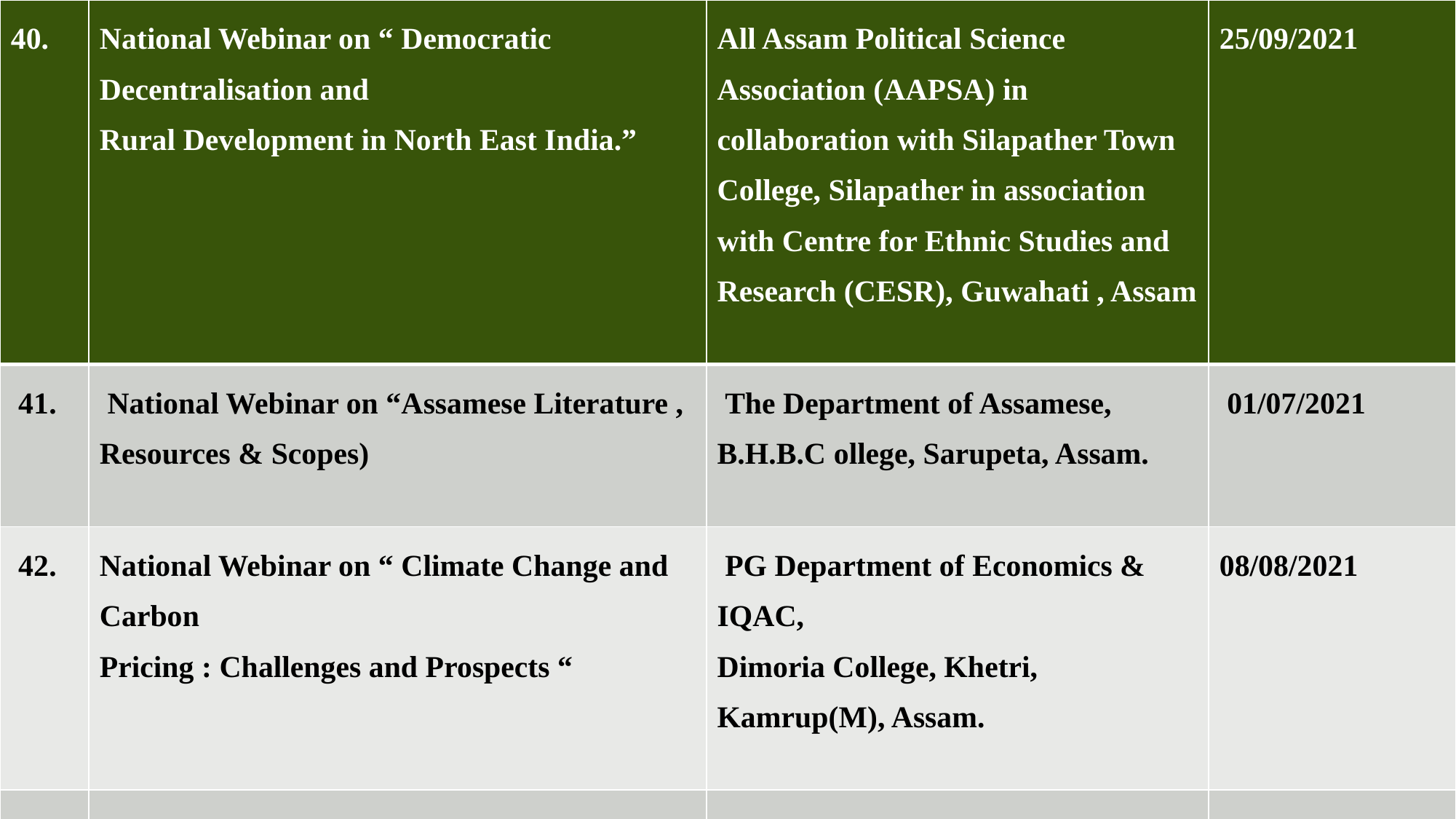

| 40. | National Webinar on “ Democratic Decentralisation and Rural Development in North East India.” | All Assam Political Science Association (AAPSA) in collaboration with Silapather Town College, Silapather in association with Centre for Ethnic Studies and Research (CESR), Guwahati , Assam | 25/09/2021 |
| --- | --- | --- | --- |
| 41. | National Webinar on “Assamese Literature , Resources & Scopes) | The Department of Assamese, B.H.B.C ollege, Sarupeta, Assam. | 01/07/2021 |
| 42. | National Webinar on “ Climate Change and Carbon Pricing : Challenges and Prospects “ | PG Department of Economics & IQAC, Dimoria College, Khetri, Kamrup(M), Assam. | 08/08/2021 |
|  |  |  |  |
#